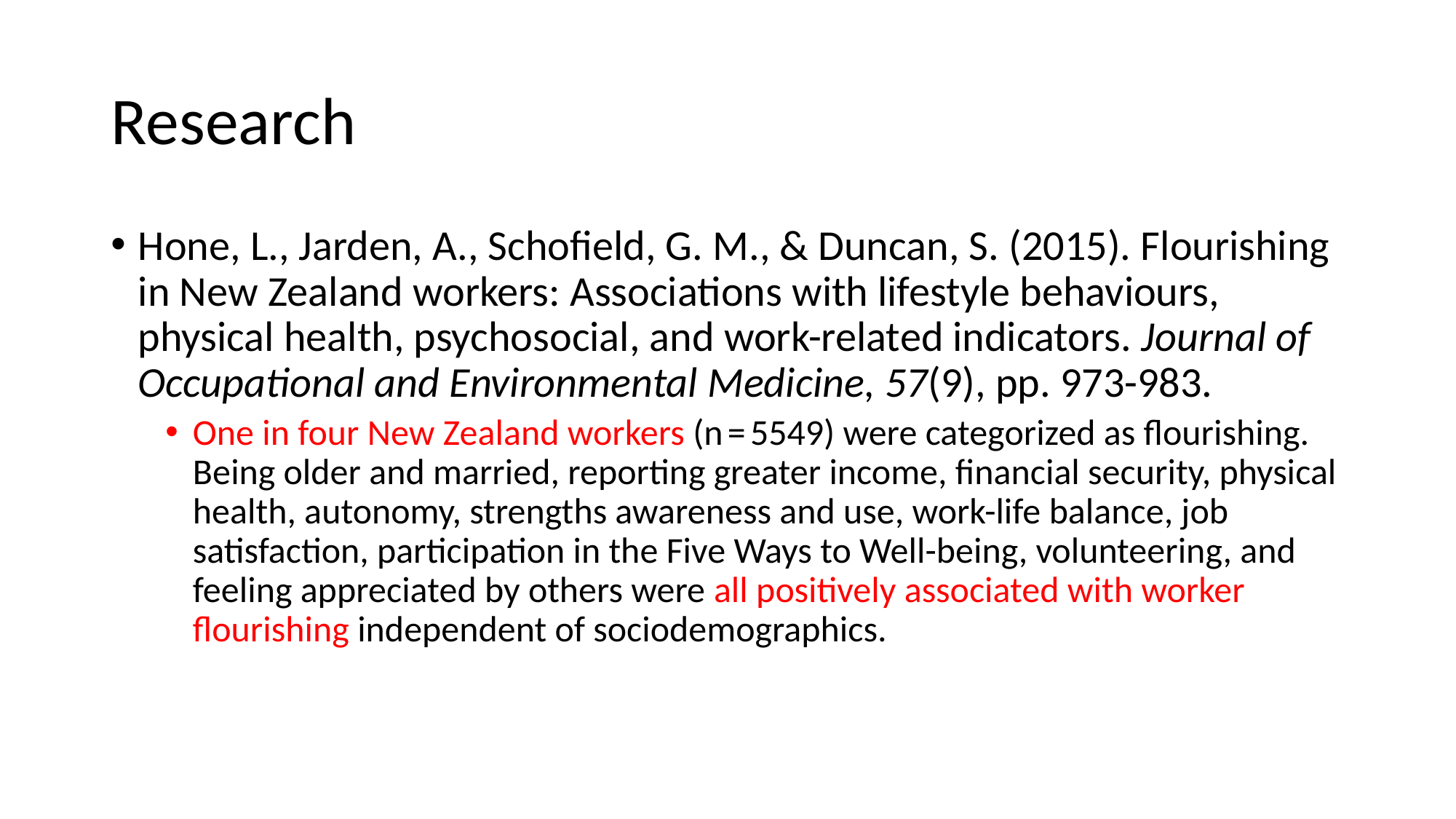

# Research
Hone, L., Jarden, A., Schofield, G. M., & Duncan, S. (2015). Flourishing in New Zealand workers: Associations with lifestyle behaviours, physical health, psychosocial, and work-related indicators. Journal of Occupational and Environmental Medicine, 57(9), pp. 973-983.
One in four New Zealand workers (n = 5549) were categorized as flourishing. Being older and married, reporting greater income, financial security, physical health, autonomy, strengths awareness and use, work-life balance, job satisfaction, participation in the Five Ways to Well-being, volunteering, and feeling appreciated by others were all positively associated with worker flourishing independent of sociodemographics.